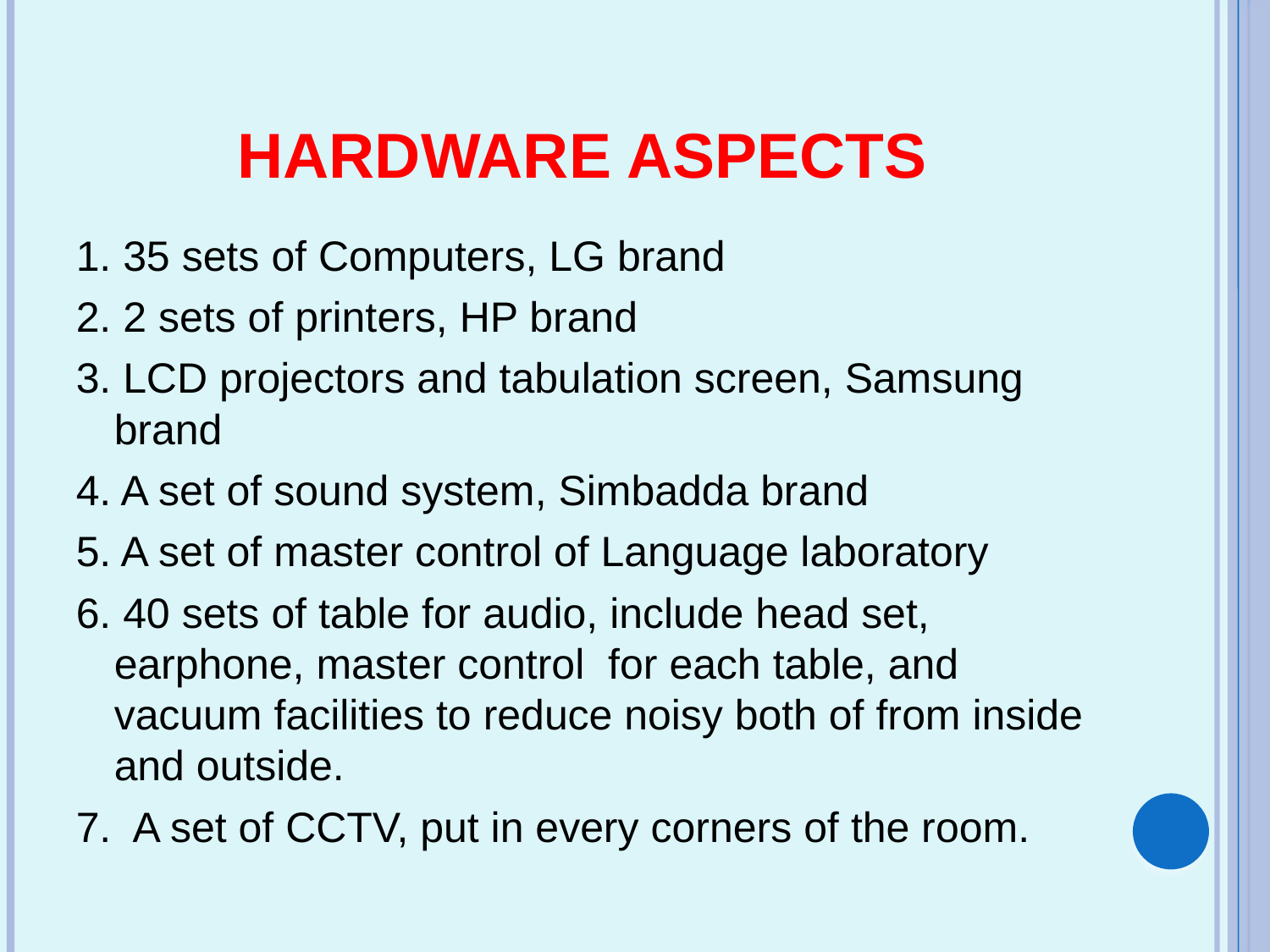

# HARDWARE ASPECTS
1. 35 sets of Computers, LG brand
2. 2 sets of printers, HP brand
3. LCD projectors and tabulation screen, Samsung brand
4. A set of sound system, Simbadda brand
5. A set of master control of Language laboratory
6. 40 sets of table for audio, include head set, earphone, master control  for each table, and vacuum facilities to reduce noisy both of from inside and outside.
7.  A set of CCTV, put in every corners of the room.